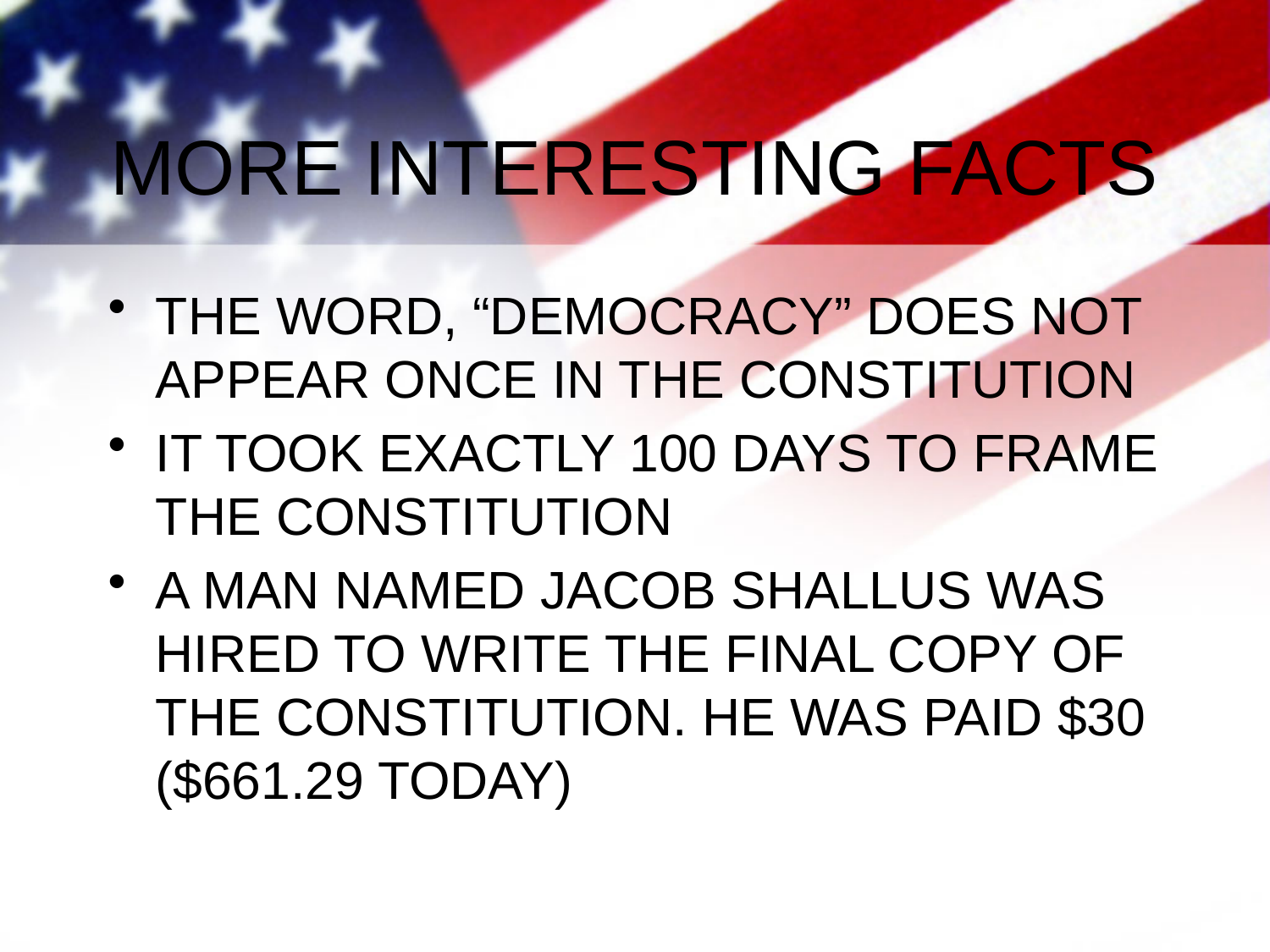

# MORE INTERESTING FACTS
THE WORD, “DEMOCRACY” DOES NOT APPEAR ONCE IN THE CONSTITUTION
IT TOOK EXACTLY 100 DAYS TO FRAME THE CONSTITUTION
A MAN NAMED JACOB SHALLUS WAS HIRED TO WRITE THE FINAL COPY OF THE CONSTITUTION. HE WAS PAID $30 ($661.29 TODAY)